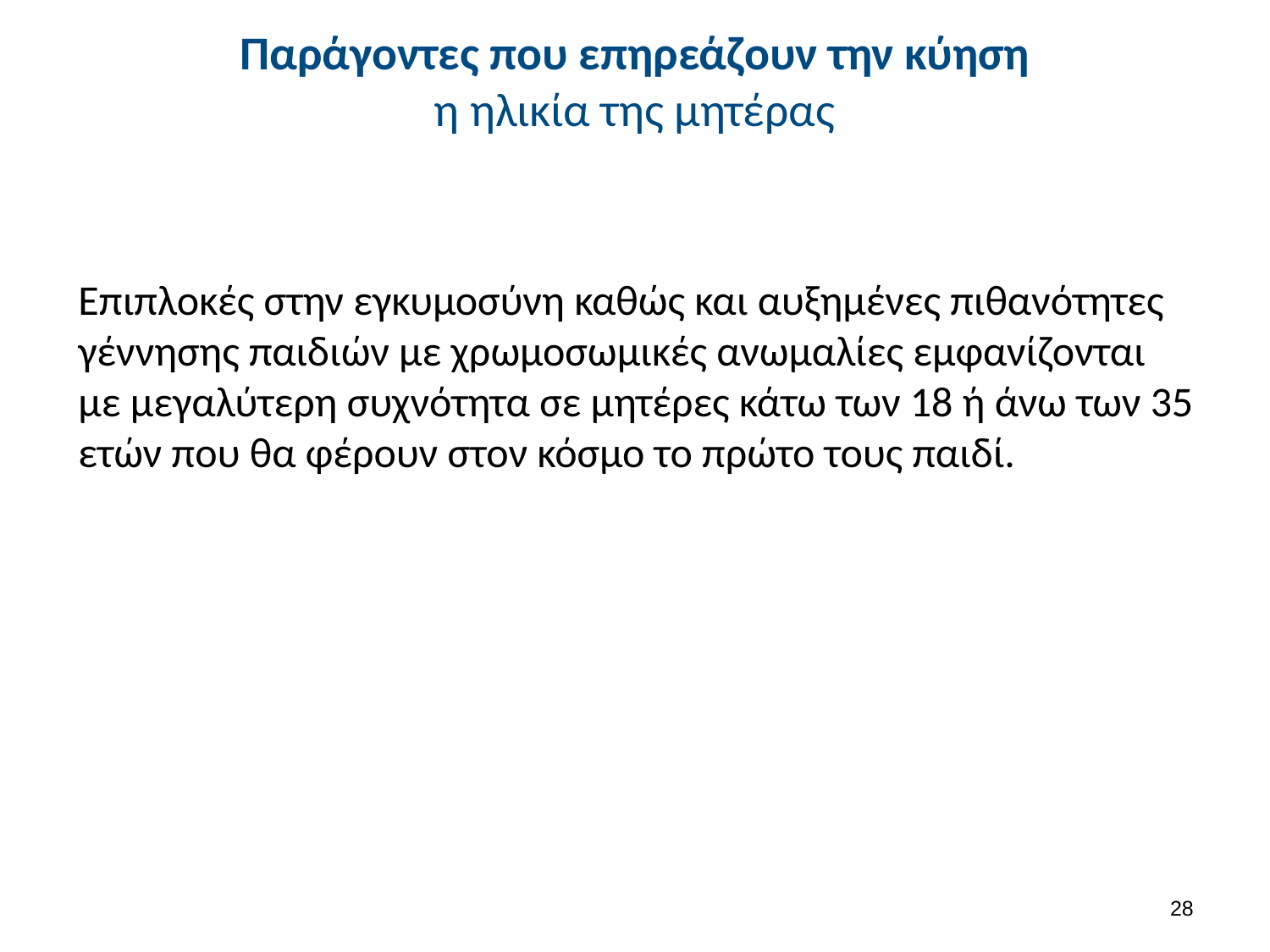

# Παράγοντες που επηρεάζουν την κύηση η ηλικία της μητέρας
Επιπλοκές στην εγκυμοσύνη καθώς και αυξημένες πιθανότητες γέννησης παιδιών με χρωμοσωμικές ανωμαλίες εμφανίζονται με μεγαλύτερη συχνότητα σε μητέρες κάτω των 18 ή άνω των 35 ετών που θα φέρουν στον κόσμο το πρώτο τους παιδί.

28